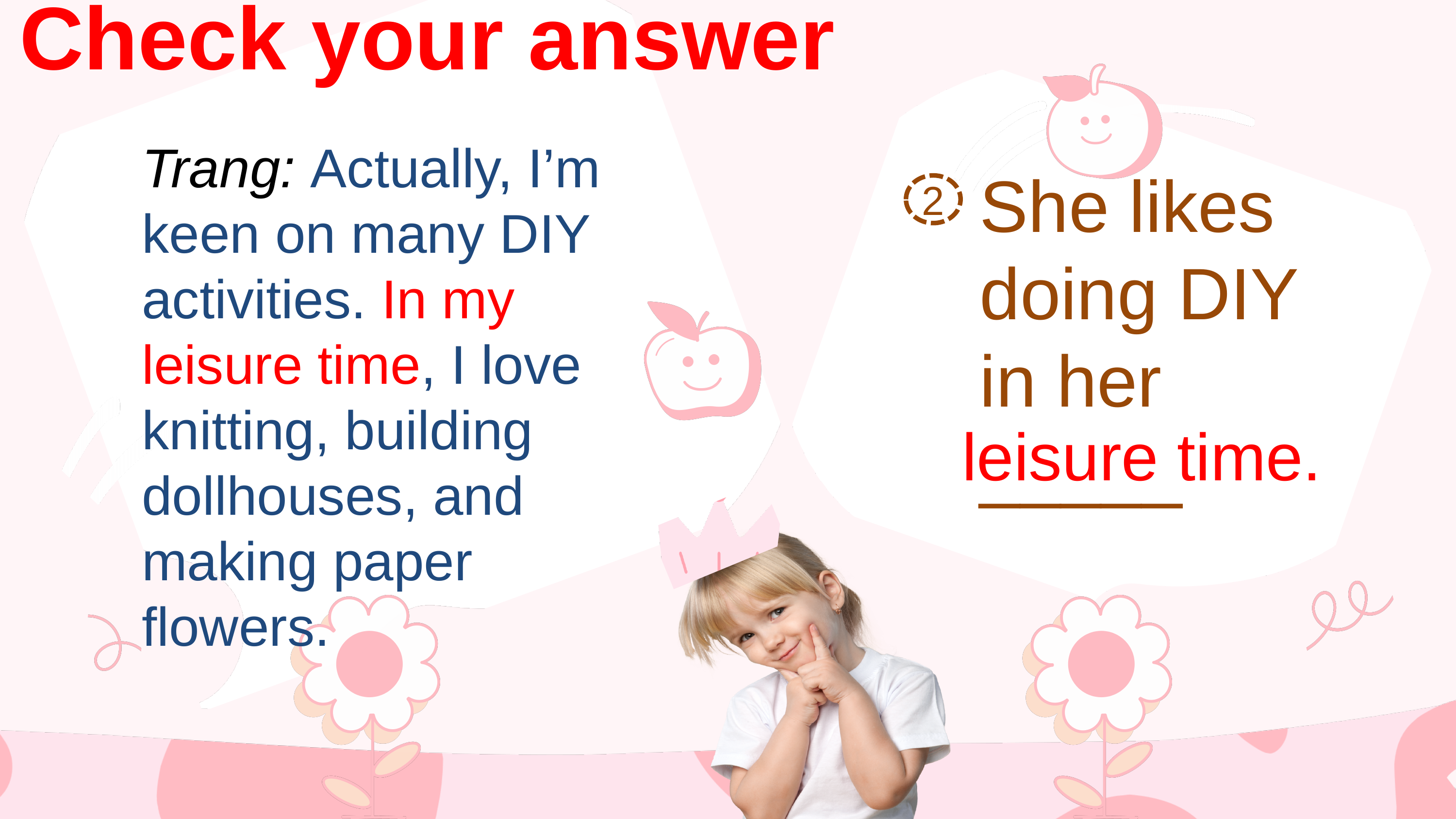

Check your answer

Trang: Actually, I’m keen on many DIY activities. In my leisure time, I love knitting, building dollhouses, and making paper flowers.
She likes doing DIY in her _____
2

leisure time.